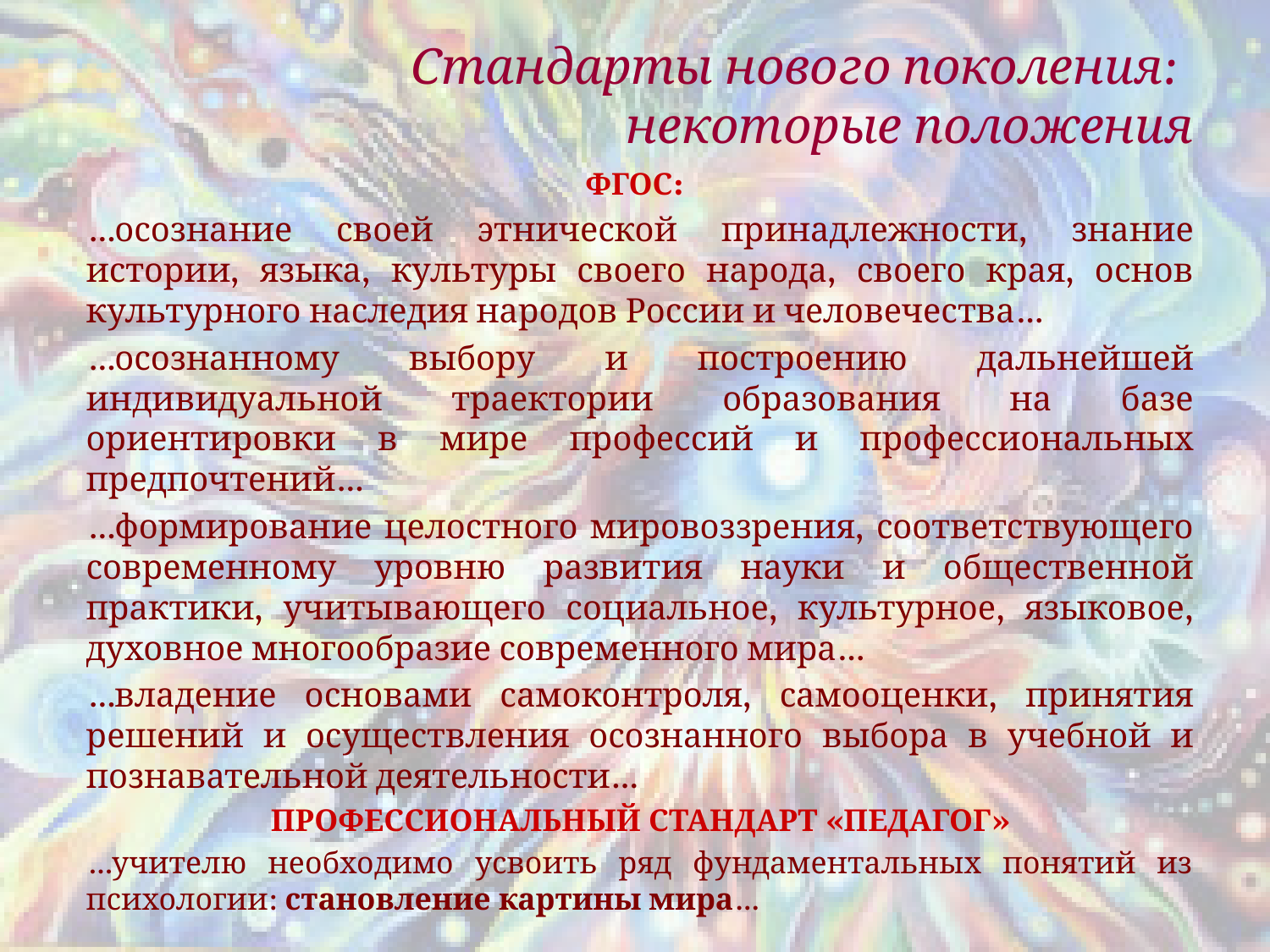

# Стандарты нового поколения: некоторые положения
ФГОС:
…осознание своей этнической принадлежности, знание истории, языка, культуры своего народа, своего края, основ культурного наследия народов России и человечества…
…осознанному выбору и построению дальнейшей индивидуальной траектории образования на базе ориентировки в мире профессий и профессиональных предпочтений…
…формирование целостного мировоззрения, соответствующего современному уровню развития науки и общественной практики, учитывающего социальное, культурное, языковое, духовное многообразие современного мира…
…владение основами самоконтроля, самооценки, принятия решений и осуществления осознанного выбора в учебной и познавательной деятельности…
ПРОФЕССИОНАЛЬНЫЙ СТАНДАРТ «ПЕДАГОГ»
…учителю необходимо усвоить ряд фундаментальных понятий из психологии: становление картины мира…